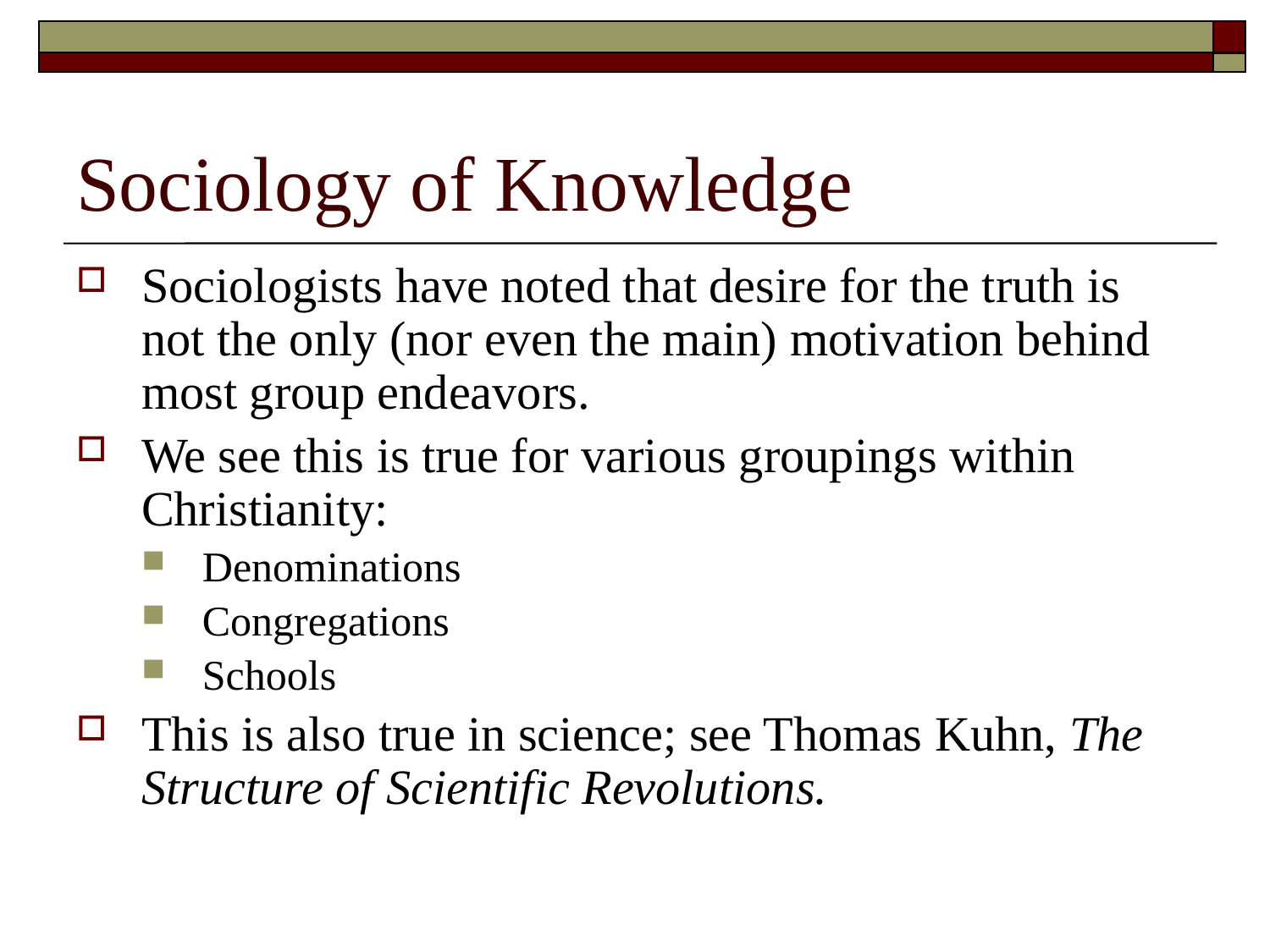

# Sociology of Knowledge
Sociologists have noted that desire for the truth is not the only (nor even the main) motivation behind most group endeavors.
We see this is true for various groupings within Christianity:
Denominations
Congregations
Schools
This is also true in science; see Thomas Kuhn, The Structure of Scientific Revolutions.